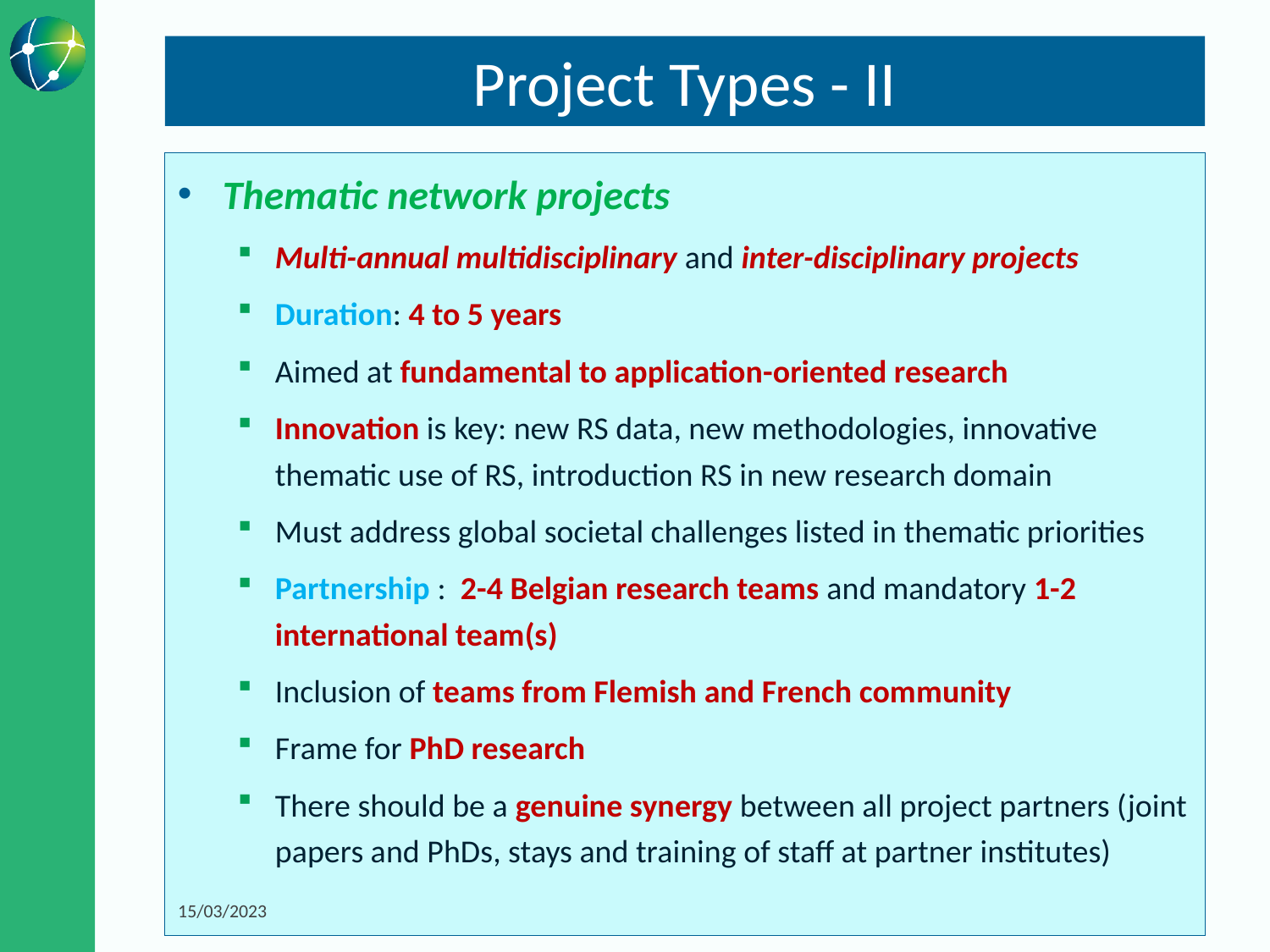

# Project Types - II
Thematic network projects
Multi-annual multidisciplinary and inter-disciplinary projects
Duration: 4 to 5 years
Aimed at fundamental to application-oriented research
Innovation is key: new RS data, new methodologies, innovative thematic use of RS, introduction RS in new research domain
Must address global societal challenges listed in thematic priorities
Partnership :  2-4 Belgian research teams and mandatory 1-2  international team(s)
Inclusion of teams from Flemish and French community
Frame for PhD research
There should be a genuine synergy between all project partners (joint papers and PhDs, stays and training of staff at partner institutes)

15/03/2023
STEREO IV information
10